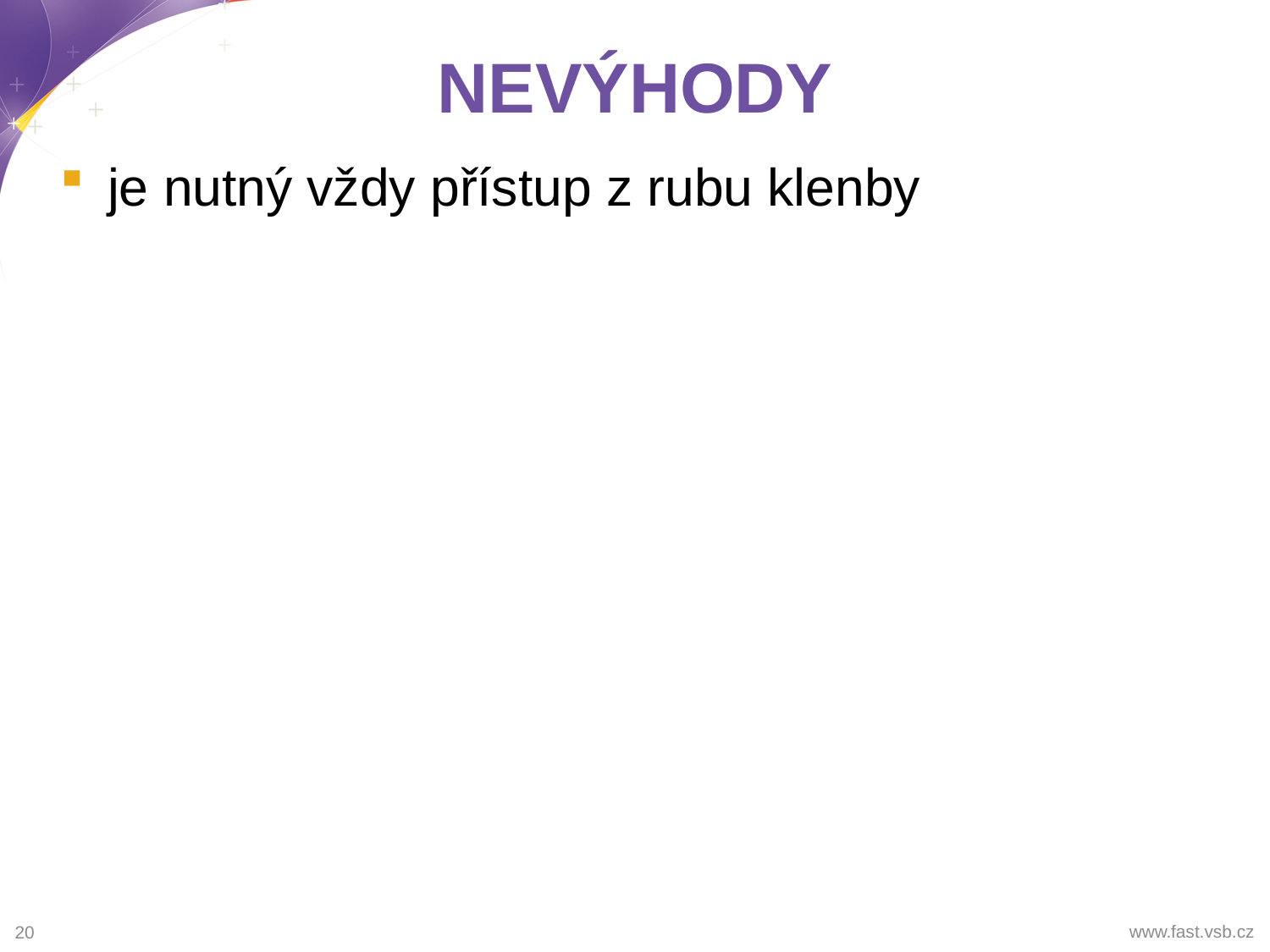

# NEVÝHODY
je nutný vždy přístup z rubu klenby

www.fast.vsb.cz
20